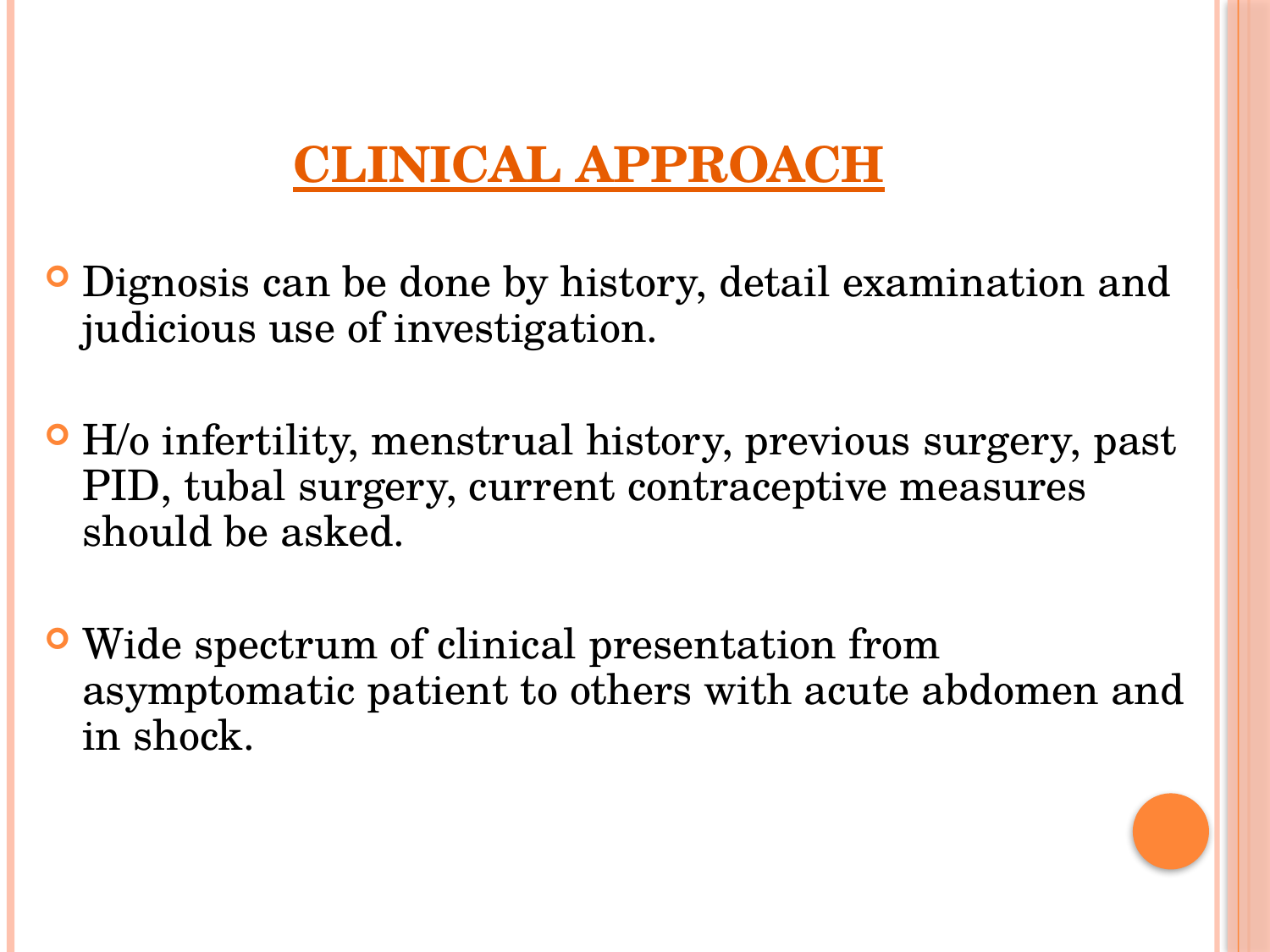

CLINICAL APPROACH

Dignosis can be done by history, detail examination and judicious use of investigation.

H/o infertility, menstrual history, previous surgery, past PID, tubal surgery, current contraceptive measures should be asked.

Wide spectrum of clinical presentation from asymptomatic patient to others with acute abdomen and in shock.